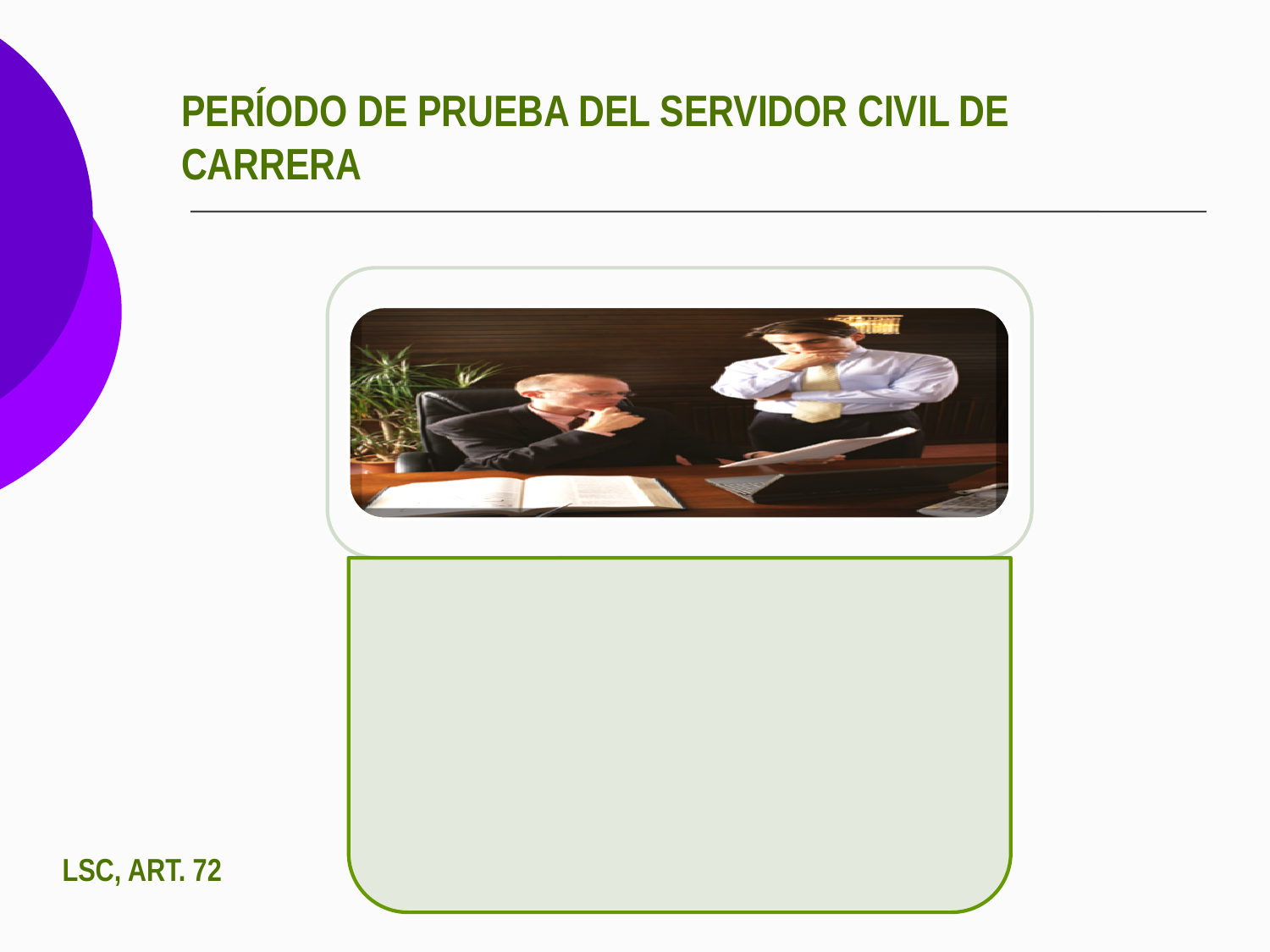

# PERÍODO DE PRUEBA DEL SERVIDOR CIVIL DE CARRERA

LSC, ART. 72